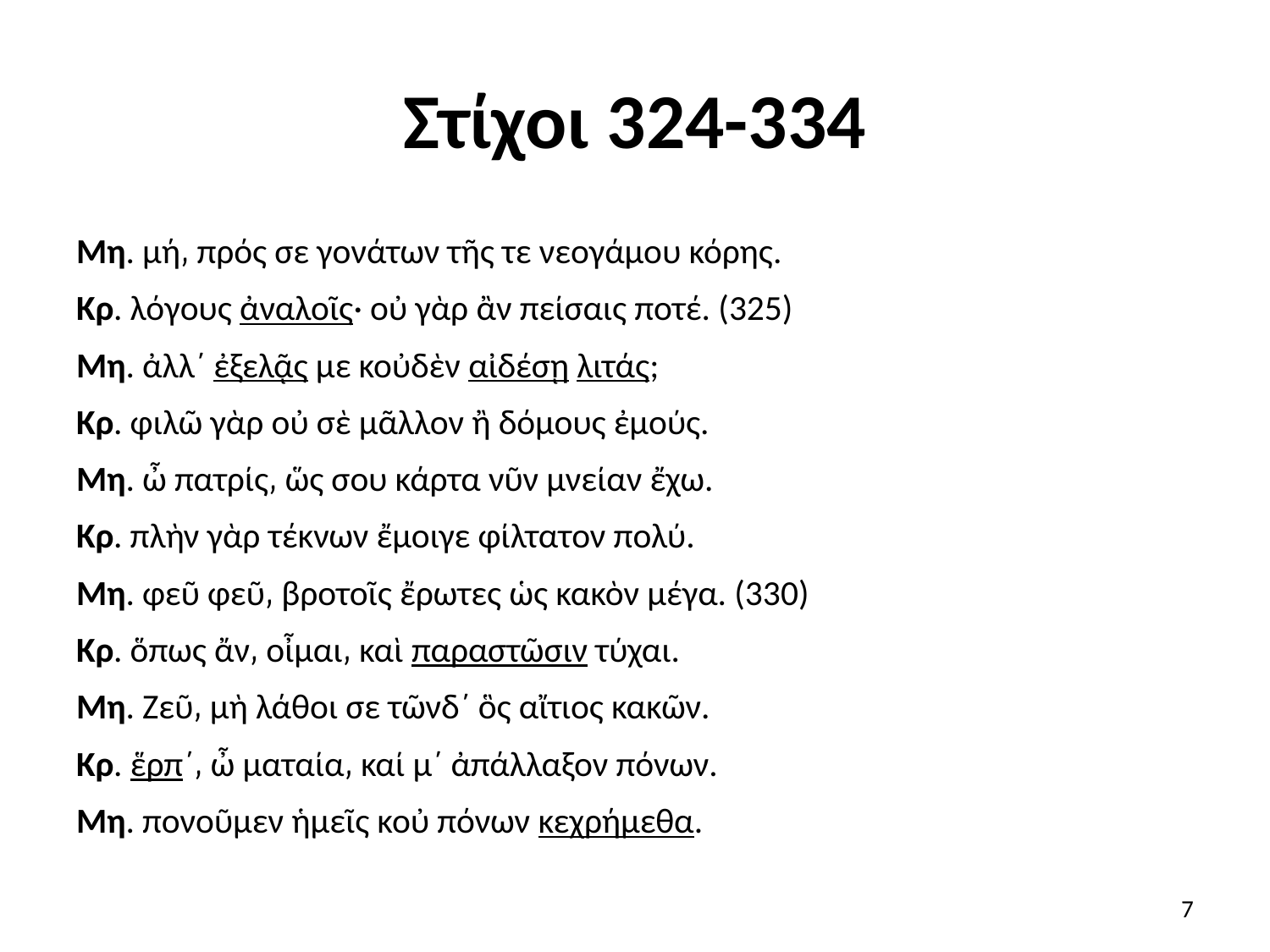

# Στίχοι 324-334
Μη. μή͵ πρός σε γονάτων τῆς τε νεογάμου κόρης.
Κρ. λόγους ἀναλοῖς· οὐ γὰρ ἂν πείσαις ποτέ. (325)
Μη. ἀλλ΄ ἐξελᾷς με κοὐδὲν αἰδέσῃ λιτάς;
Κρ. φιλῶ γὰρ οὐ σὲ μᾶλλον ἢ δόμους ἐμούς.
Μη. ὦ πατρίς͵ ὥς σου κάρτα νῦν μνείαν ἔχω.
Κρ. πλὴν γὰρ τέκνων ἔμοιγε φίλτατον πολύ.
Μη. φεῦ φεῦ͵ βροτοῖς ἔρωτες ὡς κακὸν μέγα. (330)
Κρ. ὅπως ἄν͵ οἶμαι͵ καὶ παραστῶσιν τύχαι.
Μη. Ζεῦ͵ μὴ λάθοι σε τῶνδ΄ ὃς αἴτιος κακῶν.
Κρ. ἕρπ΄͵ ὦ ματαία͵ καί μ΄ ἀπάλλαξον πόνων.
Μη. πονοῦμεν ἡμεῖς κοὐ πόνων κεχρήμεθα.
7